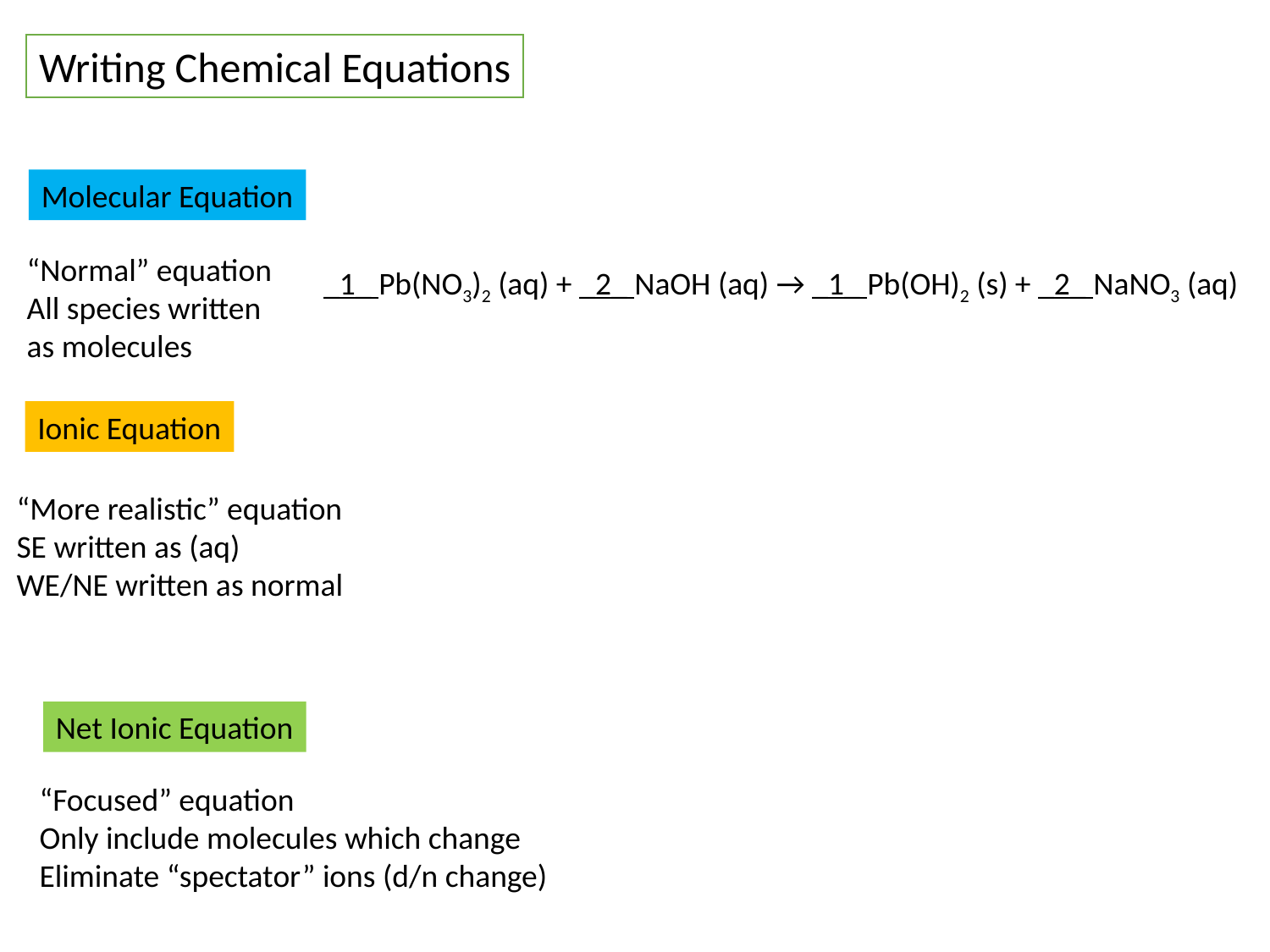

Writing Chemical Equations
Molecular Equation
“Normal” equation
All species written as molecules
_1_ Pb(NO3)2 (aq) + _2_ NaOH (aq) → _1_ Pb(OH)2 (s) + _2_ NaNO3 (aq)
Ionic Equation
“More realistic” equation
SE written as (aq)
WE/NE written as normal
Net Ionic Equation
“Focused” equation
Only include molecules which change
Eliminate “spectator” ions (d/n change)